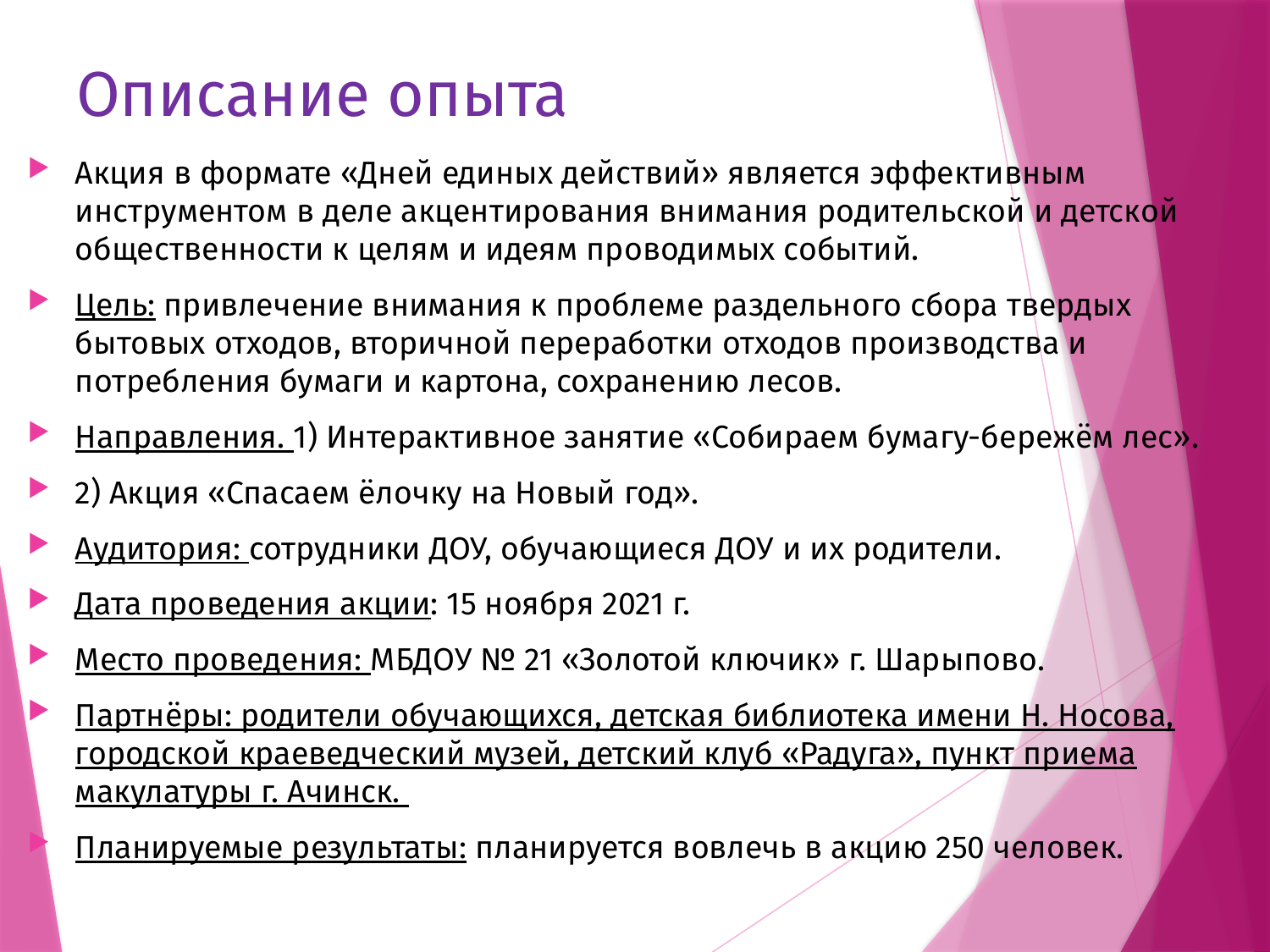

# Описание опыта
Акция в формате «Дней единых действий» является эффективным инструментом в деле акцентирования внимания родительской и детской общественности к целям и идеям проводимых событий.
Цель: привлечение внимания к проблеме раздельного сбора твердых бытовых отходов, вторичной переработки отходов производства и потребления бумаги и картона, сохранению лесов.
Направления. 1) Интерактивное занятие «Собираем бумагу-бережём лес».
2) Акция «Спасаем ёлочку на Новый год».
Аудитория: сотрудники ДОУ, обучающиеся ДОУ и их родители.
Дата проведения акции: 15 ноября 2021 г.
Место проведения: МБДОУ № 21 «Золотой ключик» г. Шарыпово.
Партнёры: родители обучающихся, детская библиотека имени Н. Носова, городской краеведческий музей, детский клуб «Радуга», пункт приема макулатуры г. Ачинск.
Планируемые результаты: планируется вовлечь в акцию 250 человек.